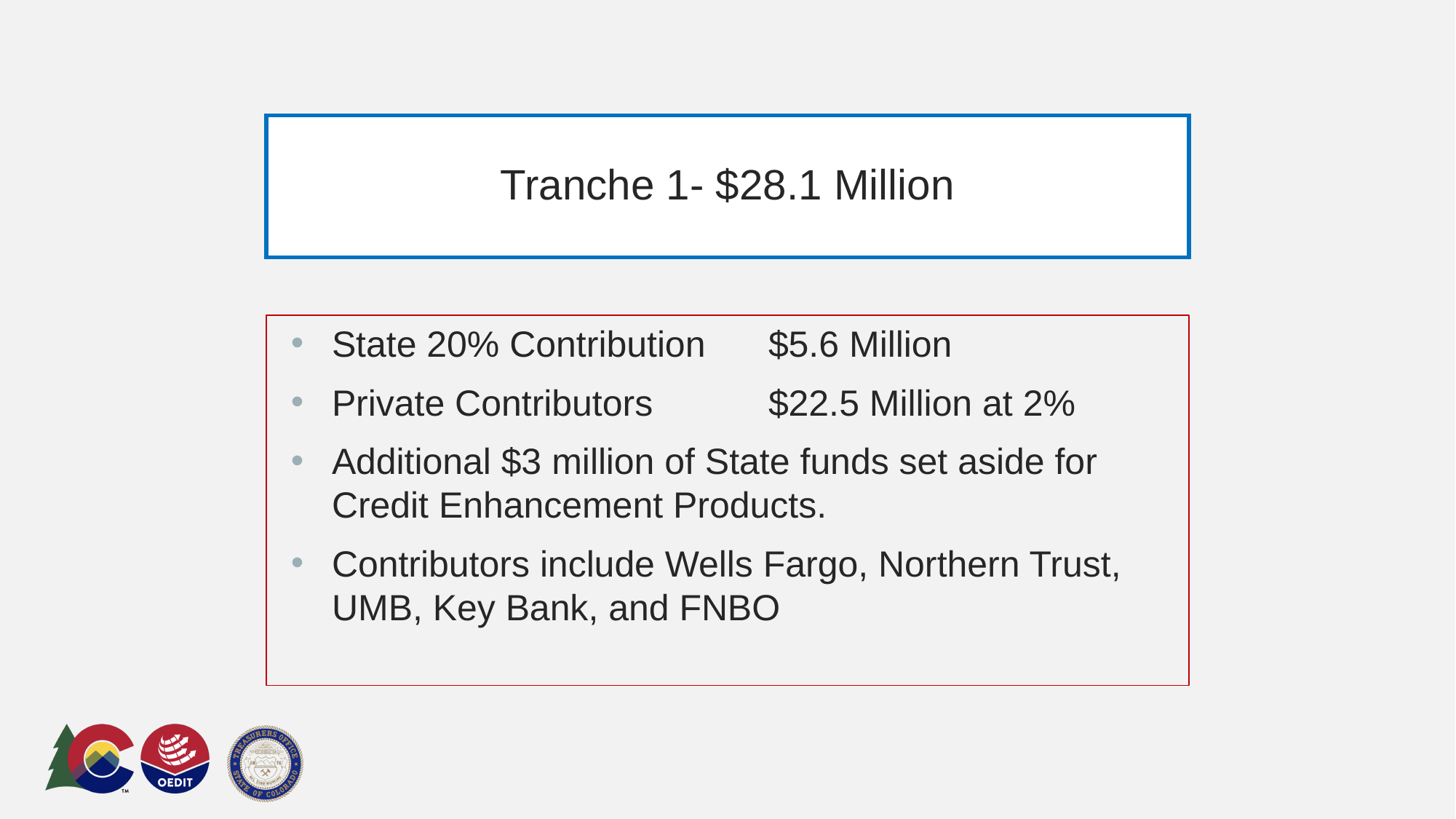

# Tranche 1- $28.1 Million
State 20% Contribution 	$5.6 Million
Private Contributors		$22.5 Million at 2%
Additional $3 million of State funds set aside for Credit Enhancement Products.
Contributors include Wells Fargo, Northern Trust, UMB, Key Bank, and FNBO